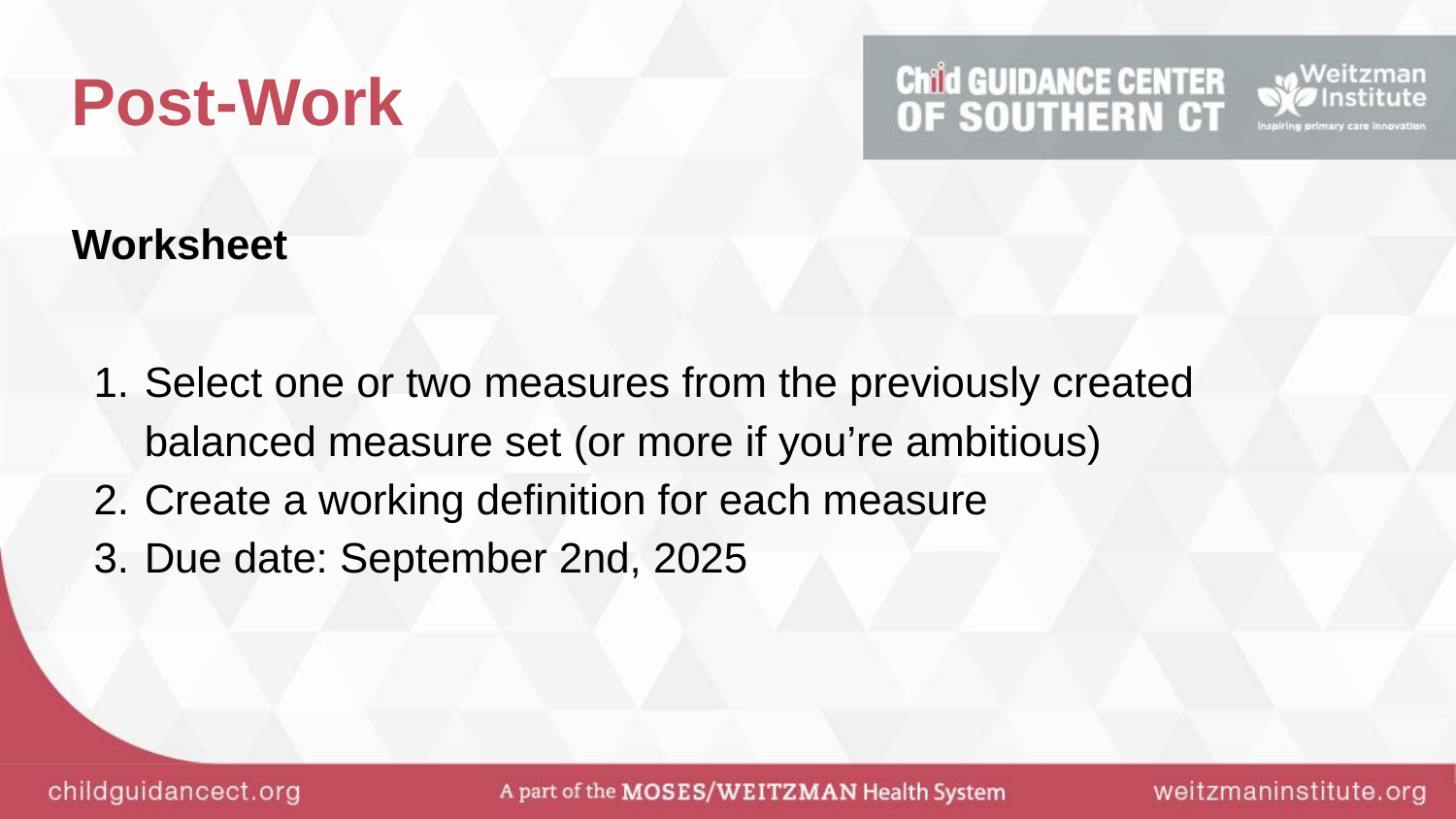

# Post-Work
Worksheet

Select one or two measures from the previously created balanced measure set (or more if you’re ambitious)
Create a working definition for each measure
Due date: September 2nd, 2025